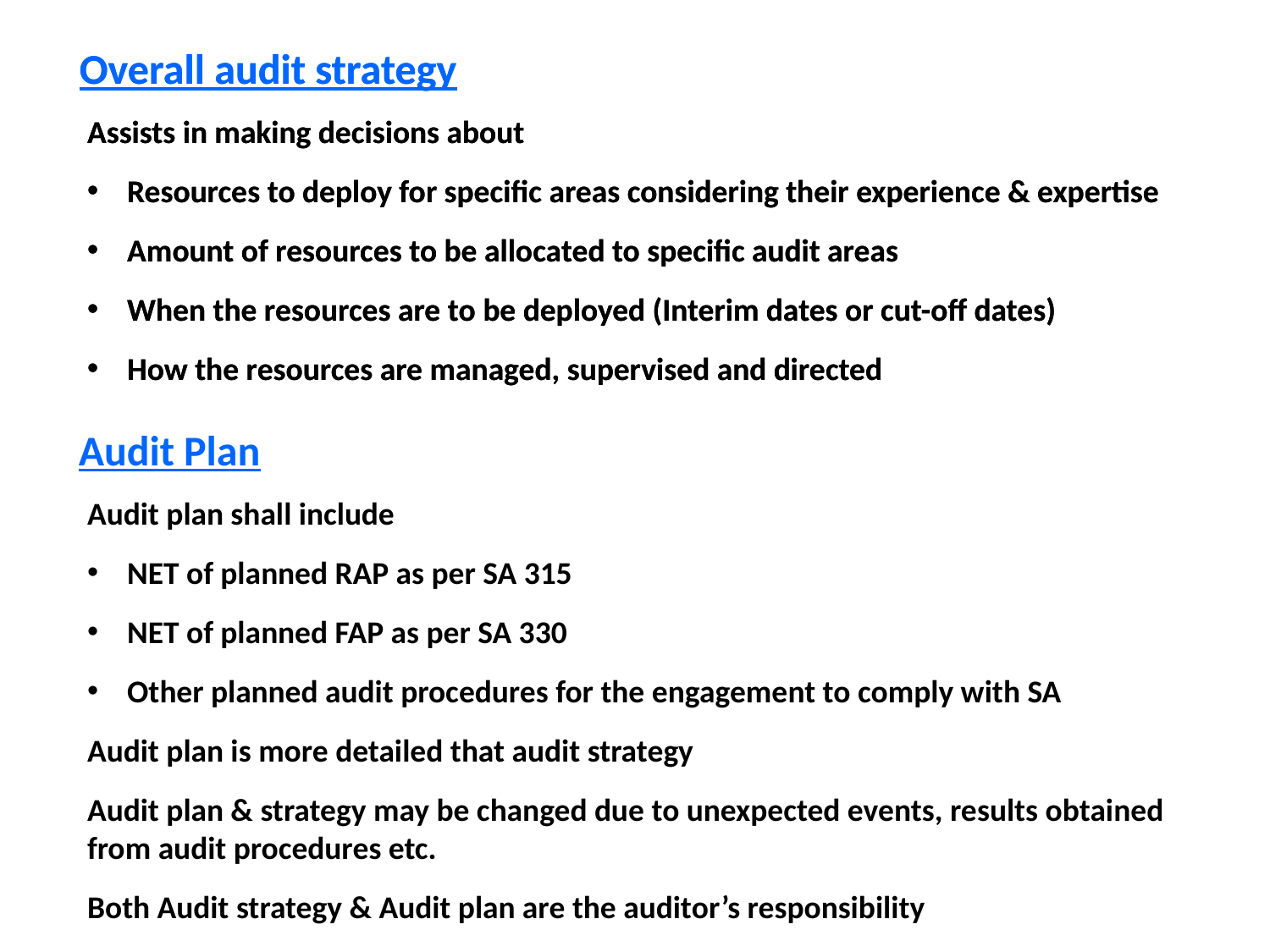

Overall audit strategy
Overall audit strategy
Assists in making decisions about
Resources to deploy for specific areas considering their experience & expertise
Amount of resources to be allocated to specific audit areas
When the resources are to be deployed (Interim dates or cut-off dates)
How the resources are managed, supervised and directed
Assists in making decisions about
Resources to deploy for specific areas considering their experience & expertise
Amount of resources to be allocated to specific audit areas
When the resources are to be deployed (Interim dates or cut-off dates)
How the resources are managed, supervised and directed
Audit Plan
Audit plan shall include
NET of planned RAP as per SA 315
NET of planned FAP as per SA 330
Other planned audit procedures for the engagement to comply with SA
Audit plan is more detailed that audit strategy
Audit plan & strategy may be changed due to unexpected events, results obtained from audit procedures etc.
Both Audit strategy & Audit plan are the auditor’s responsibility